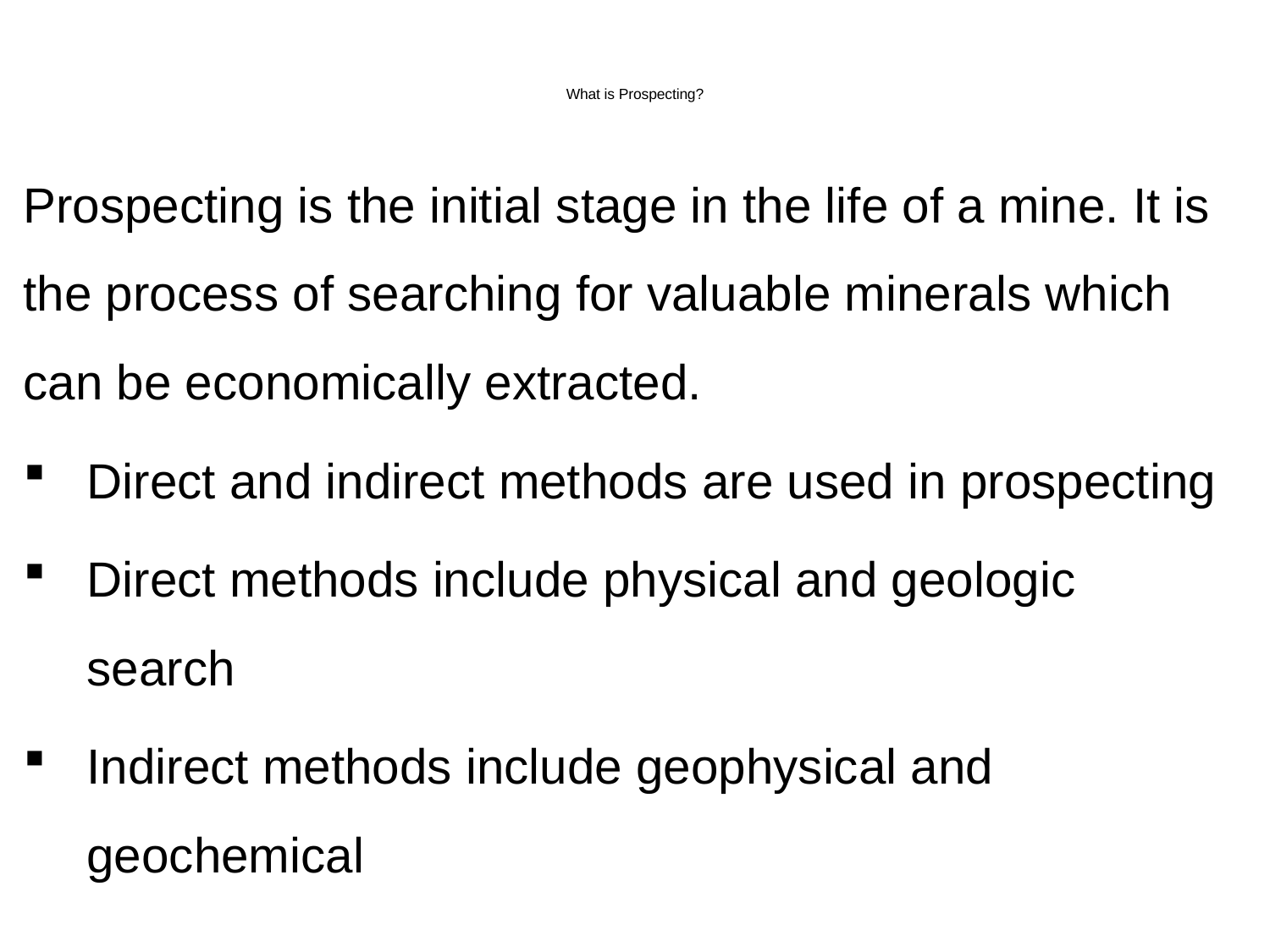

# What is Prospecting?
Prospecting is the initial stage in the life of a mine. It is the process of searching for valuable minerals which can be economically extracted.
Direct and indirect methods are used in prospecting
Direct methods include physical and geologic  search
Indirect methods include geophysical and geochemical